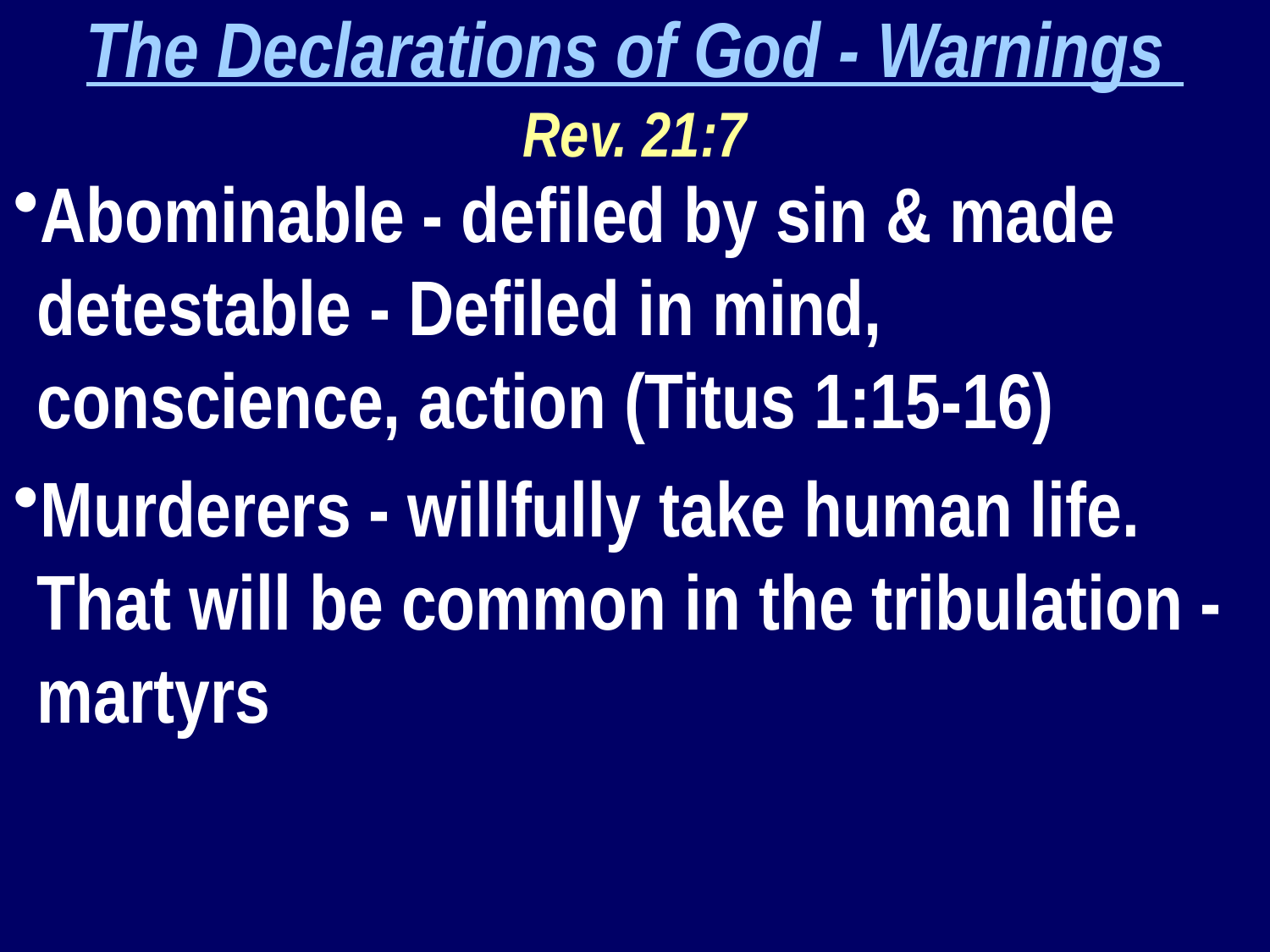

The Declarations of God - Warnings
Rev. 21:7
Abominable - defiled by sin & made detestable - Defiled in mind, conscience, action (Titus 1:15-16)
Murderers - willfully take human life. That will be common in the tribulation - martyrs